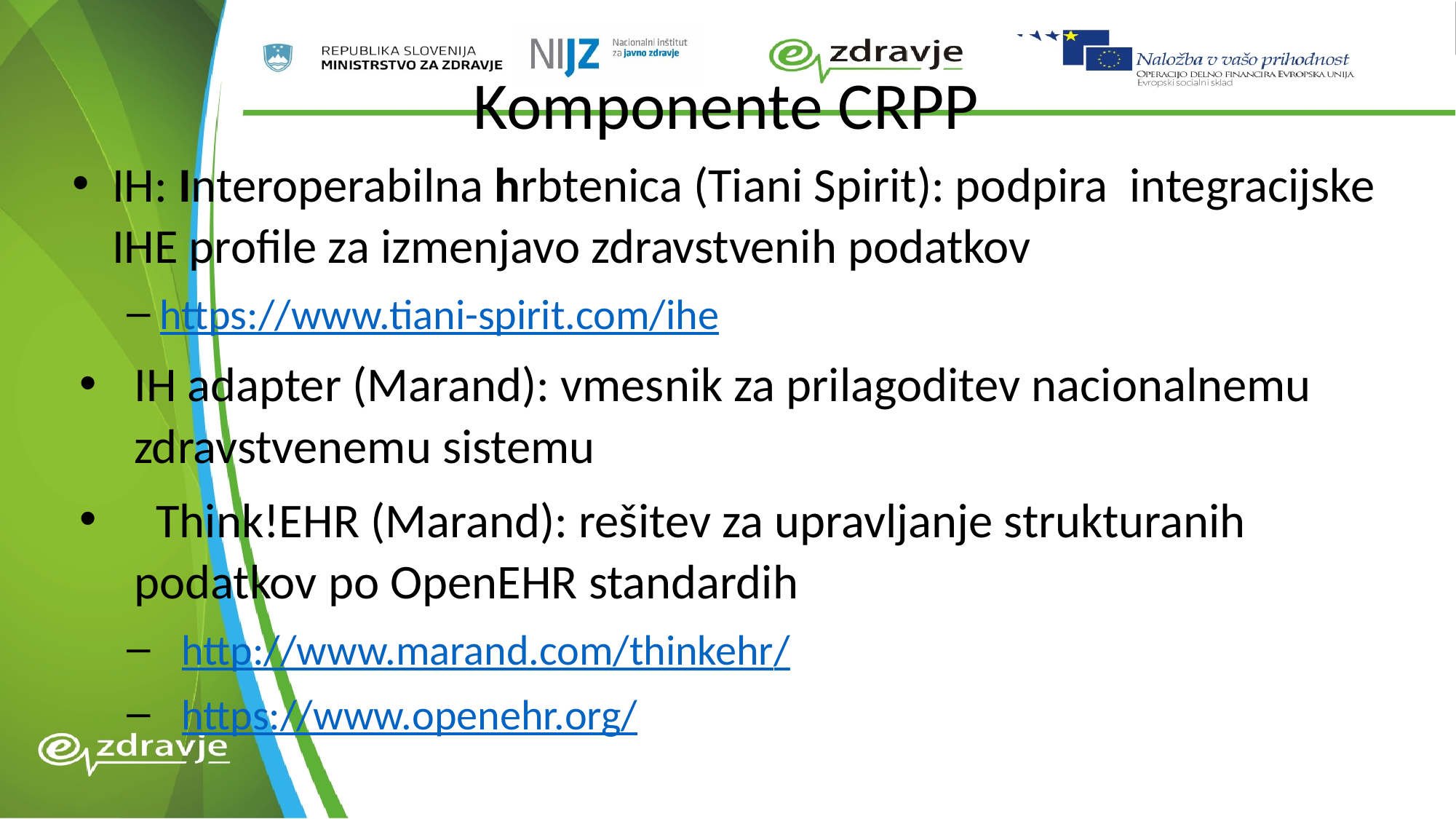

# Komponente CRPP
IH: Interoperabilna hrbtenica (Tiani Spirit): podpira  integracijske IHE profile za izmenjavo zdravstvenih podatkov
https://www.tiani-spirit.com/ihe
IH adapter (Marand): vmesnik za prilagoditev nacionalnemu zdravstvenemu sistemu
  Think!EHR (Marand): rešitev za upravljanje strukturanih podatkov po OpenEHR standardih
http://www.marand.com/thinkehr/
https://www.openehr.org/